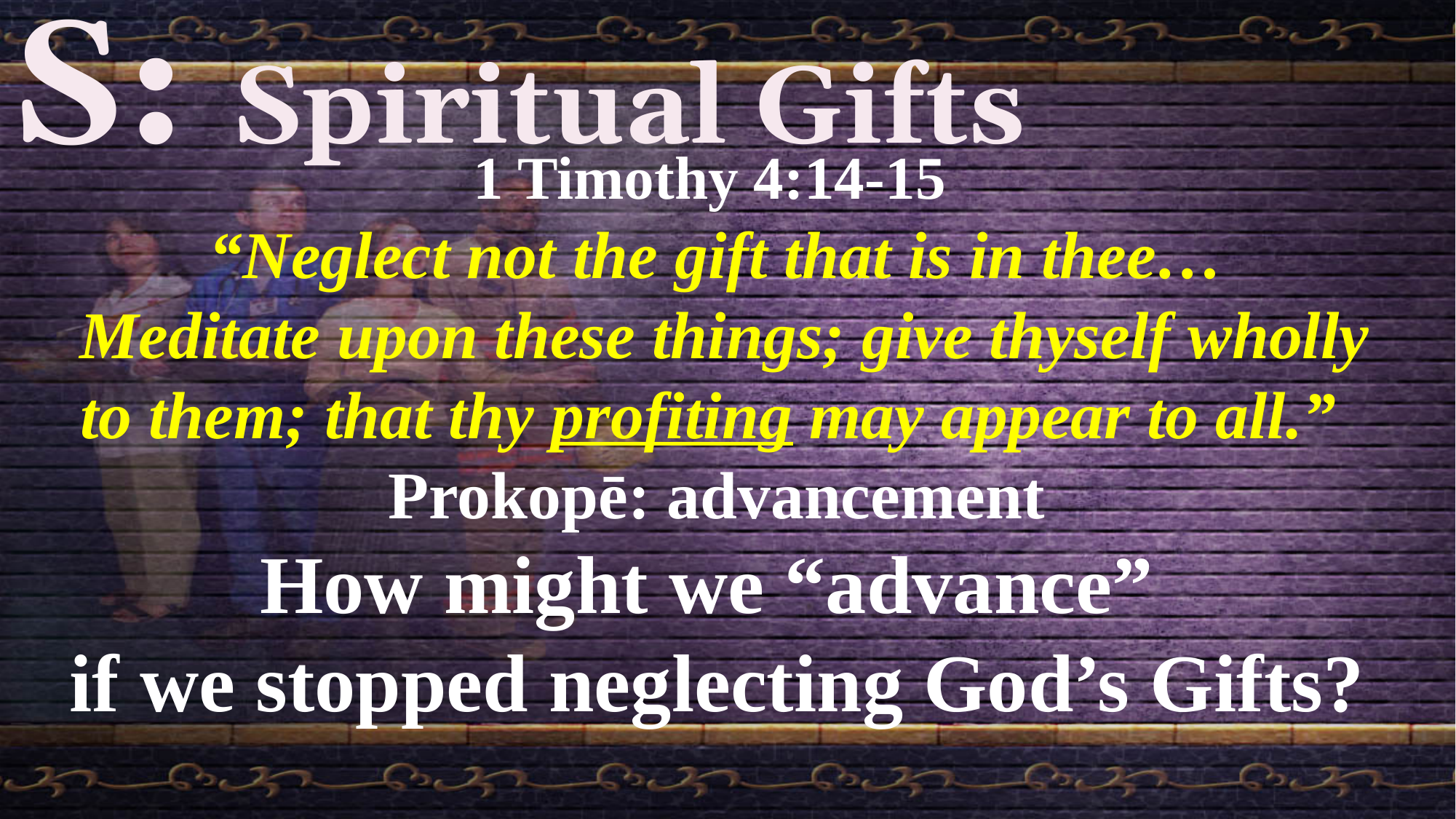

S: Spiritual Gifts
1 Timothy 4:14-15
“Neglect not the gift that is in thee…
 Meditate upon these things; give thyself wholly to them; that thy profiting may appear to all.”
Prokopē: advancement
How might we “advance”
if we stopped neglecting God’s Gifts?